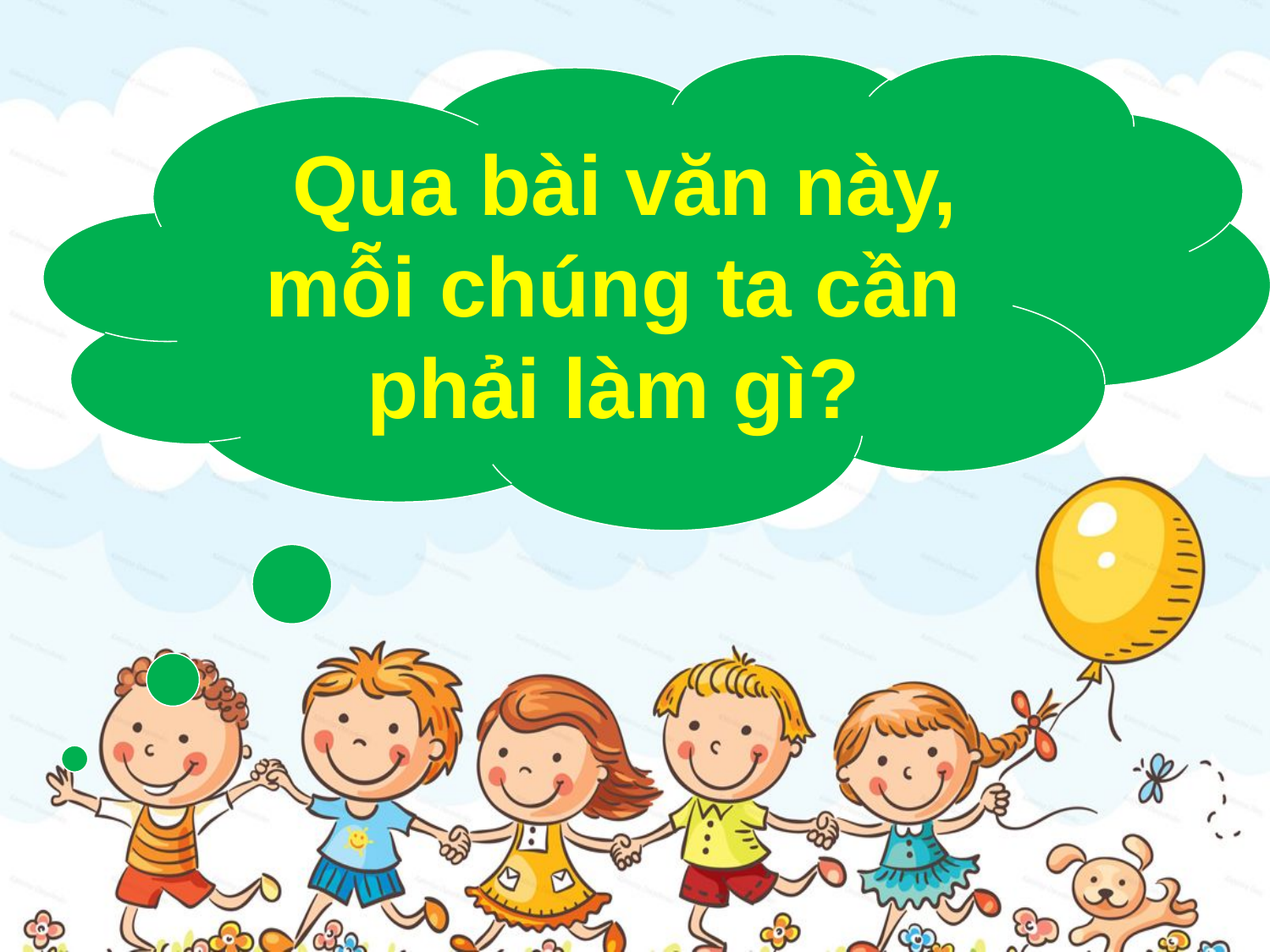

Qua bài văn này, mỗi chúng ta cần phải làm gì?